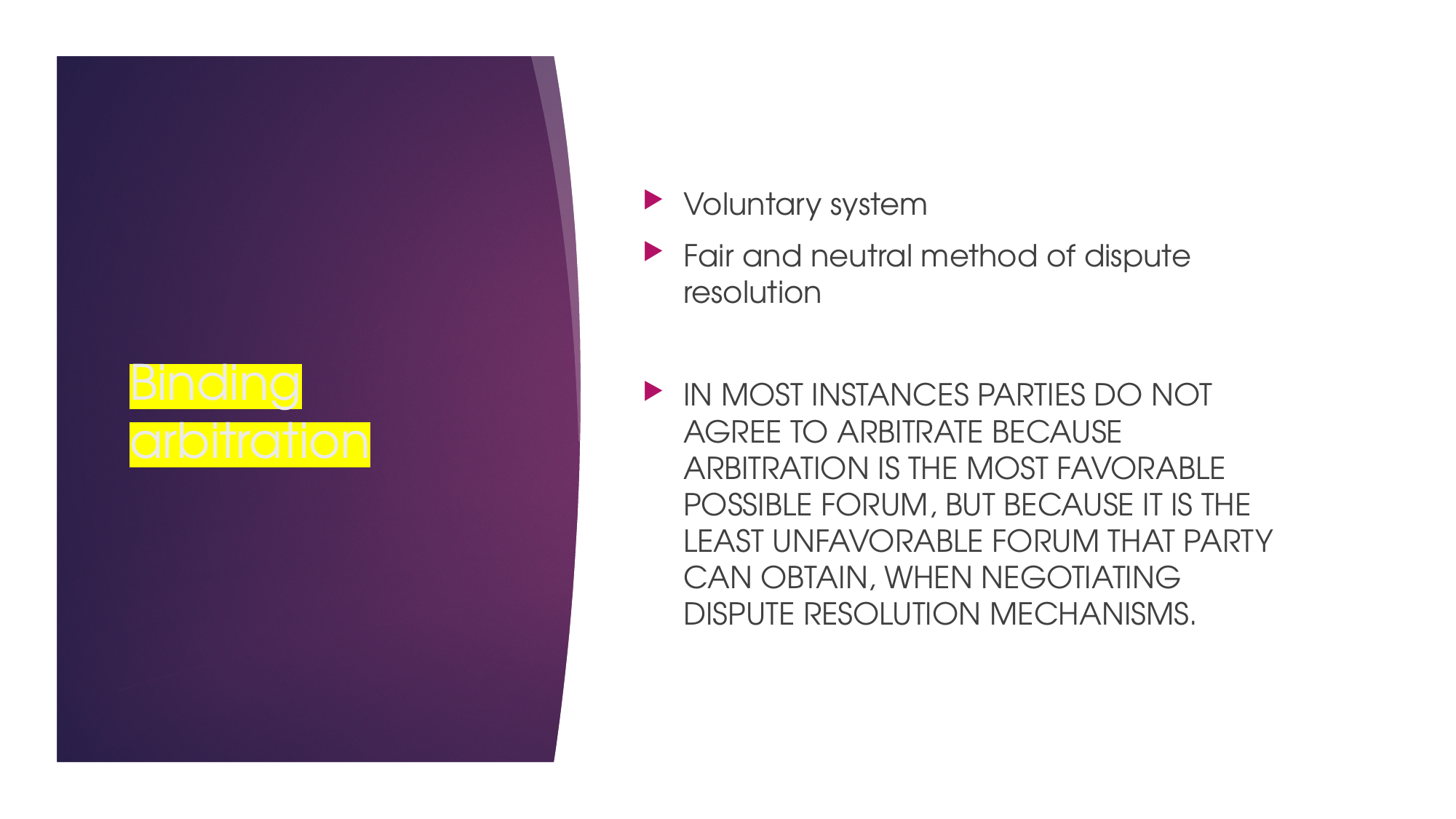

Voluntary system
Fair and neutral method of dispute resolution

IN MOST INSTANCES PARTIES DO NOT AGREE TO ARBITRATE BECAUSE ARBITRATION IS THE MOST FAVORABLE POSSIBLE FORUM, BUT BECAUSE IT IS THE LEAST UNFAVORABLE FORUM THAT PARTY CAN OBTAIN, WHEN NEGOTIATING DISPUTE RESOLUTION MECHANISMS.
Binding arbitration

22/11/17